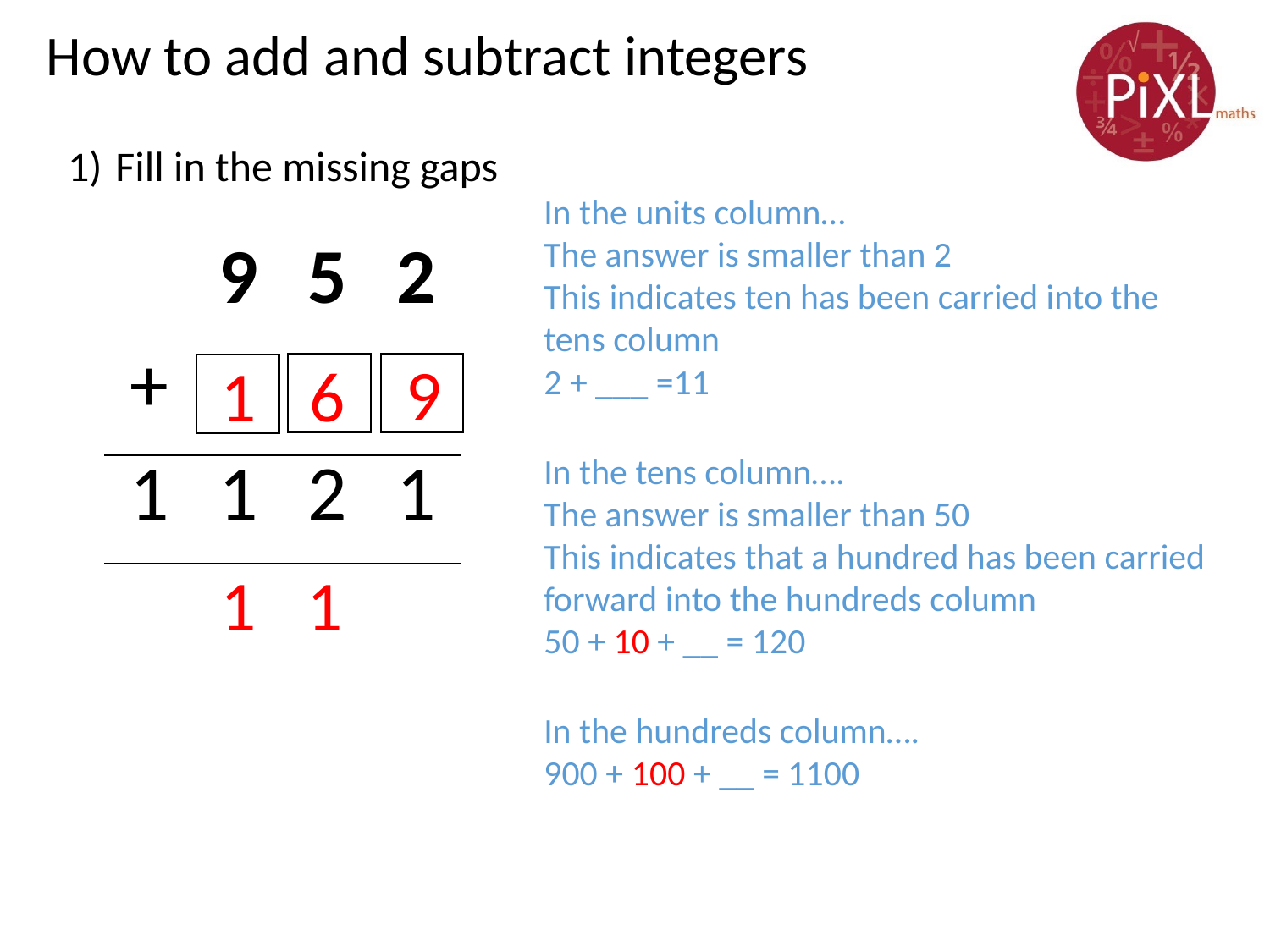

# How to add and subtract integers
Fill in the missing gaps
In the units column…
The answer is smaller than 2
This indicates ten has been carried into the tens column
2 + ___ =11
|  | 9 | 5 | 2 |
| --- | --- | --- | --- |
| + |  |  |  |
| 1 | 1 | 2 | 1 |
9
1
6

In the tens column….
The answer is smaller than 50
This indicates that a hundred has been carried forward into the hundreds column
50 + 10 + __ = 120
1
1
In the hundreds column….
900 + 100 + __ = 1100